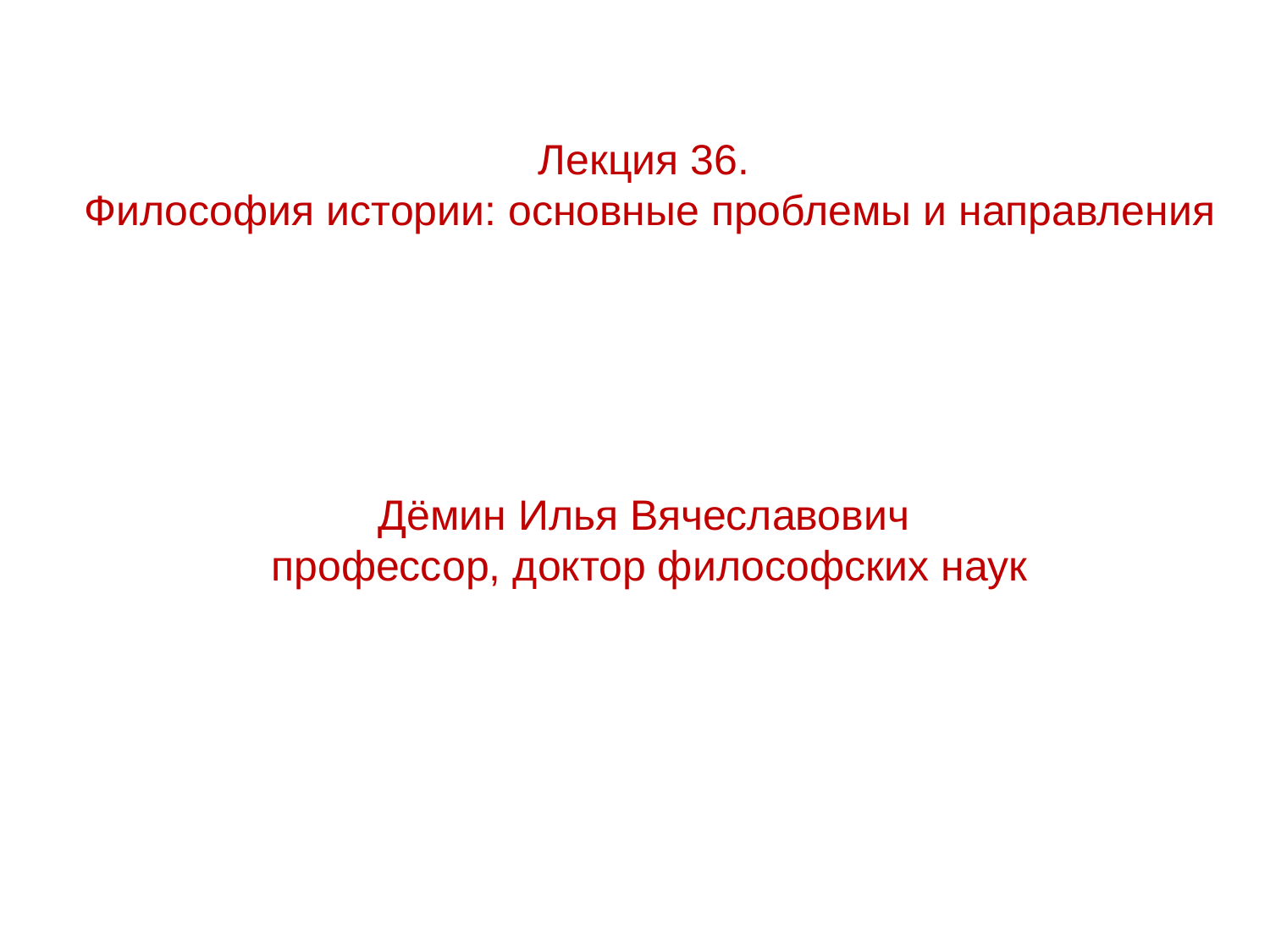

Лекция 36.
Философия истории: основные проблемы и направления

Дёмин Илья Вячеславович
профессор, доктор философских наук